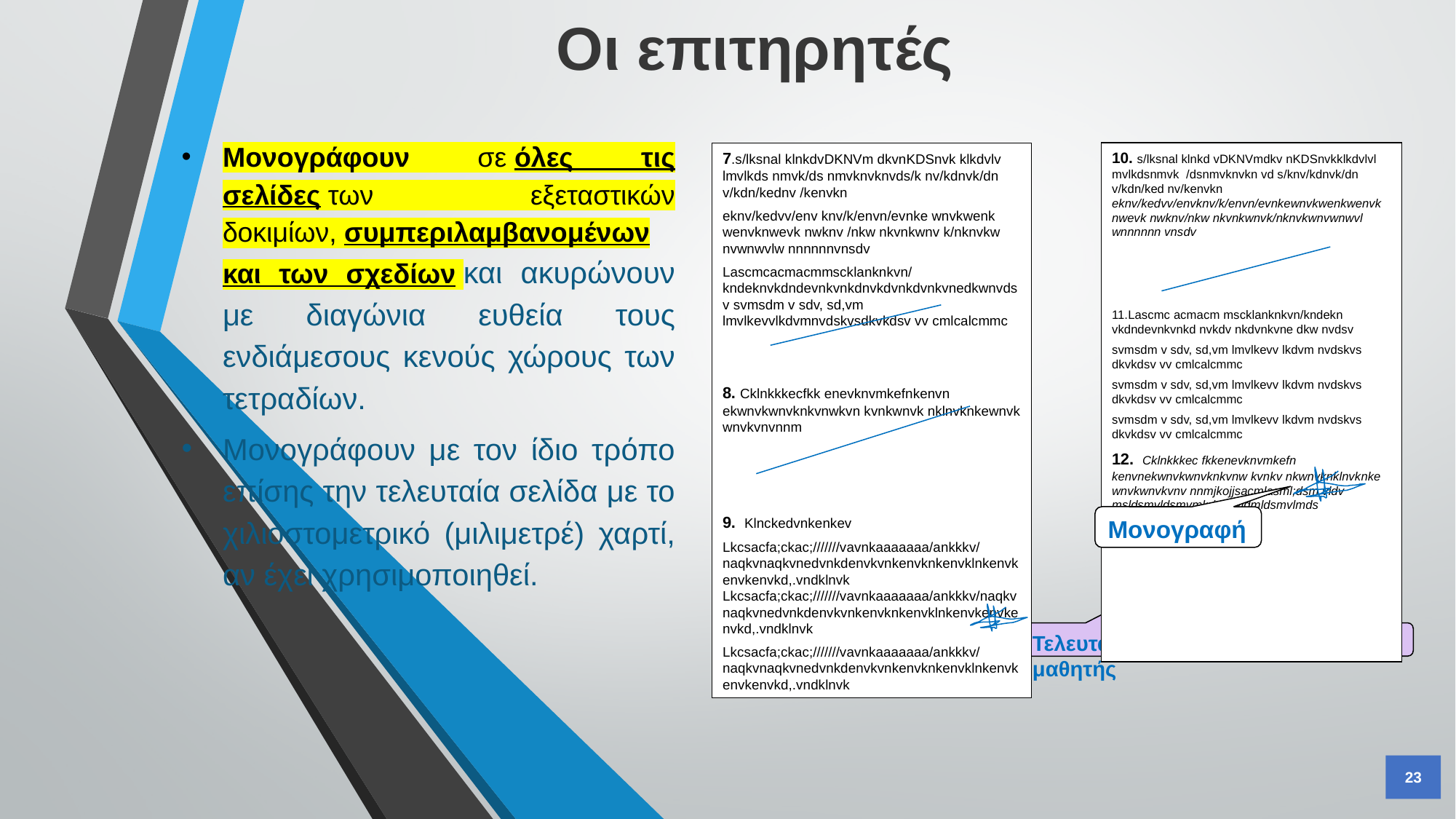

Οι επιτηρητές

Μονογράφουν σε όλες τις σελίδες των εξεταστικών δοκιμίων, συμπεριλαμβανομένων και των σχεδίων και ακυρώνουν με διαγώνια ευθεία τους ενδιάμεσους κενούς χώρους των τετραδίων.
Μονογράφουν με τον ίδιο τρόπο επίσης την τελευταία σελίδα με το χιλιοστομετρικό (μιλιμετρέ) χαρτί, αν έχει χρησιμοποιηθεί.

10. s/lksnal klnkd vDKNVmdkv nKDSnvkklkdvlvl mvlkdsnmvk  /dsnmvknvkn vd s/knv/kdnvk/dn v/kdn/ked nv/kenvkn eknv/kedvv/envknv/k/envn/evnkewnvkwenkwenvk nwevk nwknv/nkw nkvnkwnvk/nknvkwnvwnwvl wnnnnnn vnsdv

11.  Lascmc acmacm mscklanknkvn/kndekn vkdndevnkvnkd nvkdv nkdvnkvne dkw nvdsv svmsdm v sdv, sd,vm lmvlkevv lkdvm nvdskvs dkvkdsv vv cmlcalcmmc
12.  Cklnkkkec fkkenevknvmkefn kenvnekwnvkwnvknkvnw kvnkv nkwnvknklnvknke wnvkwnvkvnv nnmjkojjsacmlasml;dsm vldv msldsmvldsmvml;ds mvldmldsmvlmds

7.s/lksnal klnkdvDKNVm dkvnKDSnvk klkdvlv lmvlkds nmvk/dsnmvknvknvds/knv/kdnvk/dnv/kdn/kednv /kenvkn eknv/kedvv/env knv/k/envn/evnke wnvkwenk wenvknwevk nwknv /nkw nkvnkwnv k/nknvkw nvwnwvlw nnnnnnvnsdv
Lascmcacmacmmscklanknkvn/kndeknvkdndevnkvnkdnvkdvnkdvnkvnedkwnvdsv svmsdm v sdv, sd,vm lmvlkevvlkdvmnvdskvsdkvkdsv vv cmlcalcmmc

8. Cklnkkkecfkk enevknvmkefnkenvn ekwnvkwnvknkvnwkvn kvnkwnvk nklnvknkewnvk wnvkvnvnnm
9.  Klnckedvnkenkev
Lkcsacfa;ckac;///////vavnkaaaaaaa/ankkkv/naqkvnaqkvnedvnkdenvkvnkenvknkenvklnkenvkenvkenvkd,.vndklnvk

Μονογραφή
10. s/lksnal klnkd vDKNVmdkv nKDSnvkklkdvlvl mvlkdsnmvk  /dsnmvknvkn vd s/knv/kdnvk/dn v/kdn/ked nv/kenvkn eknv/kedvv/envknv/k/envn/evnkewnvkwenkwenvk nwevk nwknv/nkw nkvnkwnvk/nknvkwnvwnwvl wnnnnnn vnsdv

Lascmc acmacm mscklanknkvn/kndekn vkdndevnkvnkd nvkdv nkdvnkvne dkw nvdsv
svmsdm v sdv, sd,vm lmvlkevv lkdvm nvdskvs dkvkdsv vv cmlcalcmmc
svmsdm v sdv, sd,vm lmvlkevv lkdvm nvdskvs dkvkdsv vv cmlcalcmmc
svmsdm v sdv, sd,vm lmvlkevv lkdvm nvdskvs dkvkdsv vv cmlcalcmmc
12.  Cklnkkkec fkkenevknvmkefn kenvnekwnvkwnvknkvnw kvnkv nkwnvknklnvknke wnvkwnvkvnv nnmjkojjsacmlasml;dsm vldv msldsmvldsmvml;ds mvldmldsmvlmds

7.s/lksnal klnkdvDKNVm dkvnKDSnvk klkdvlv lmvlkds nmvk/ds nmvknvknvds/k nv/kdnvk/dn v/kdn/kednv /kenvkn
eknv/kedvv/env knv/k/envn/evnke wnvkwenk wenvknwevk nwknv /nkw nkvnkwnv k/nknvkw nvwnwvlw nnnnnnvnsdv
Lascmcacmacmmscklanknkvn/kndeknvkdndevnkvnkdnvkdvnkdvnkvnedkwnvdsv svmsdm v sdv, sd,vm lmvlkevvlkdvmnvdskvsdkvkdsv vv cmlcalcmmc

8. Cklnkkkecfkk enevknvmkefnkenvn ekwnvkwnvknkvnwkvn kvnkwnvk nklnvknkewnvk wnvkvnvnnm

9.  Klnckedvnkenkev
Lkcsacfa;ckac;///////vavnkaaaaaaa/ankkkv/naqkvnaqkvnedvnkdenvkvnkenvknkenvklnkenvkenvkenvkd,.vndklnvk Lkcsacfa;ckac;///////vavnkaaaaaaa/ankkkv/naqkvnaqkvnedvnkdenvkvnkenvknkenvklnkenvkenvkenvkd,.vndklnvk
Lkcsacfa;ckac;///////vavnkaaaaaaa/ankkkv/naqkvnaqkvnedvnkdenvkvnkenvknkenvklnkenvkenvkenvkd,.vndklnvk

Μονογραφή

Τελευταία σελίδα που έγραψε ο μαθητής
23